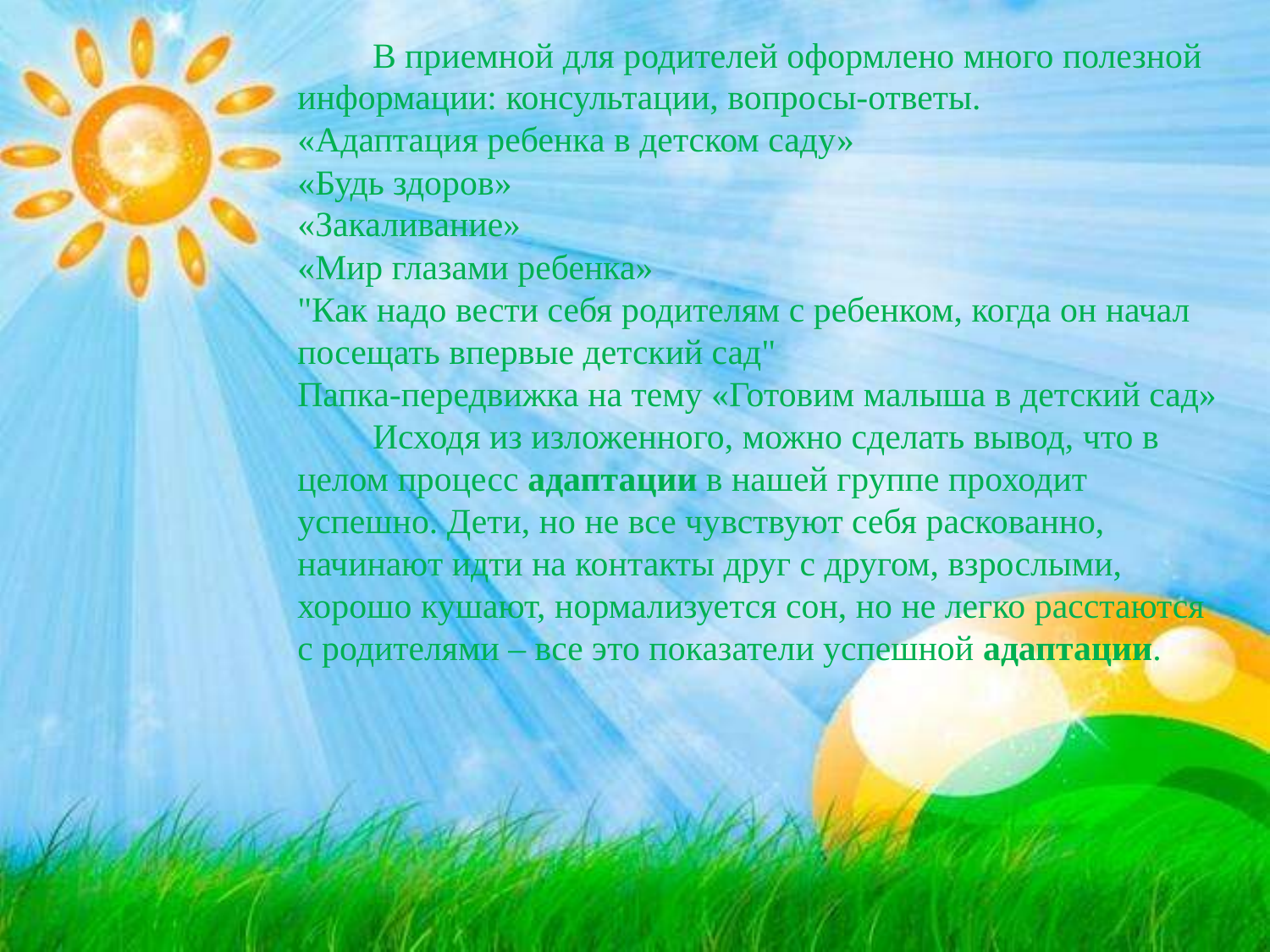

В приемной для родителей оформлено много полезной информации: консультации, вопросы-ответы.
«Адаптация ребенка в детском саду»
«Будь здоров»
«Закаливание»
«Мир глазами ребенка»
"Как надо вести себя родителям с ребенком, когда он начал посещать впервые детский сад"
Папка-передвижка на тему «Готовим малыша в детский сад»
Исходя из изложенного, можно сделать вывод, что в целом процесс адаптации в нашей группе проходит успешно. Дети, но не все чувствуют себя раскованно, начинают идти на контакты друг с другом, взрослыми, хорошо кушают, нормализуется сон, но не легко расстаются с родителями – все это показатели успешной адаптации.